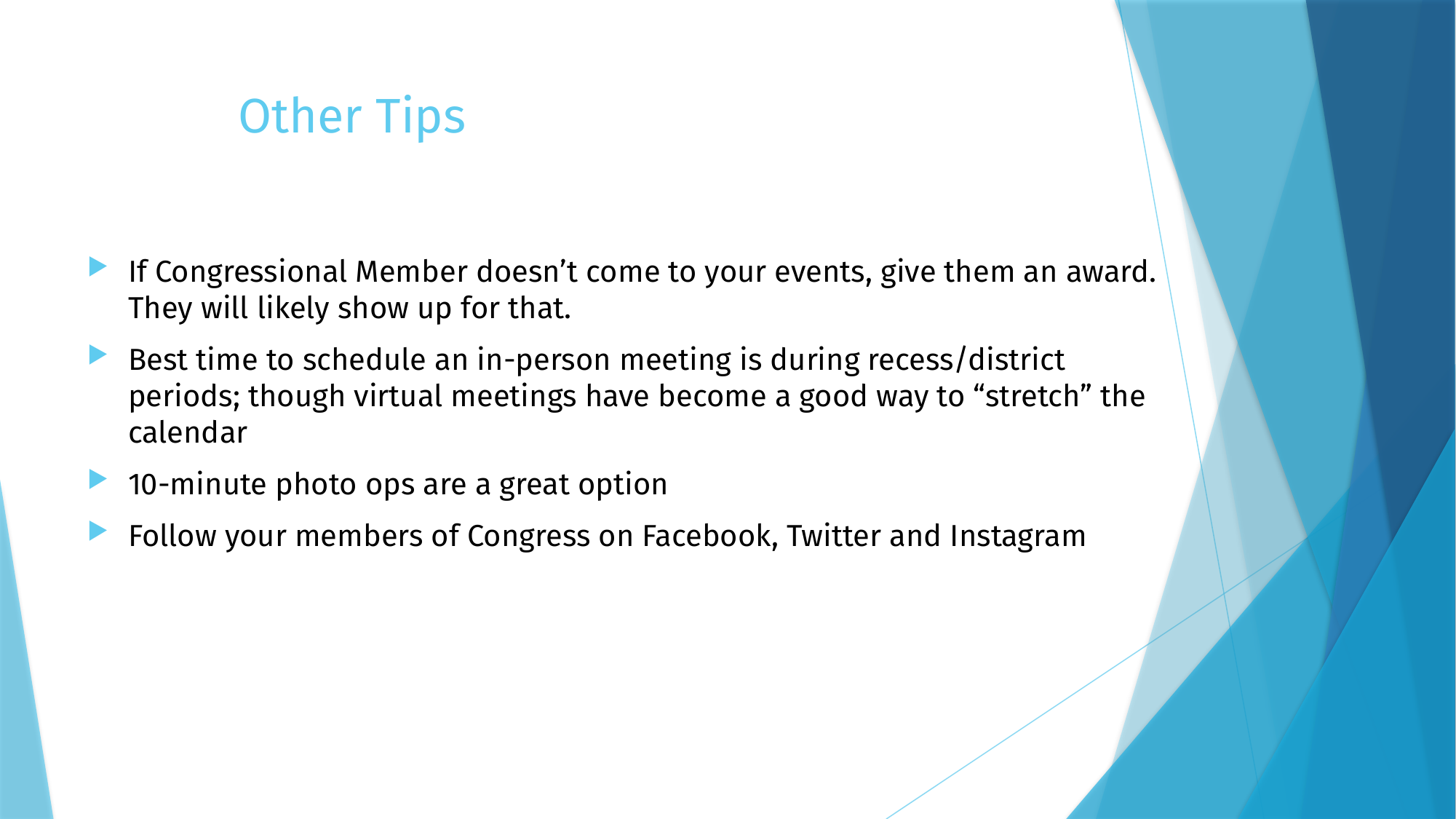

# Other Tips
If Congressional Member doesn’t come to your events, give them an award. They will likely show up for that.
Best time to schedule an in-person meeting is during recess/district periods; though virtual meetings have become a good way to “stretch” the calendar
10-minute photo ops are a great option
Follow your members of Congress on Facebook, Twitter and Instagram